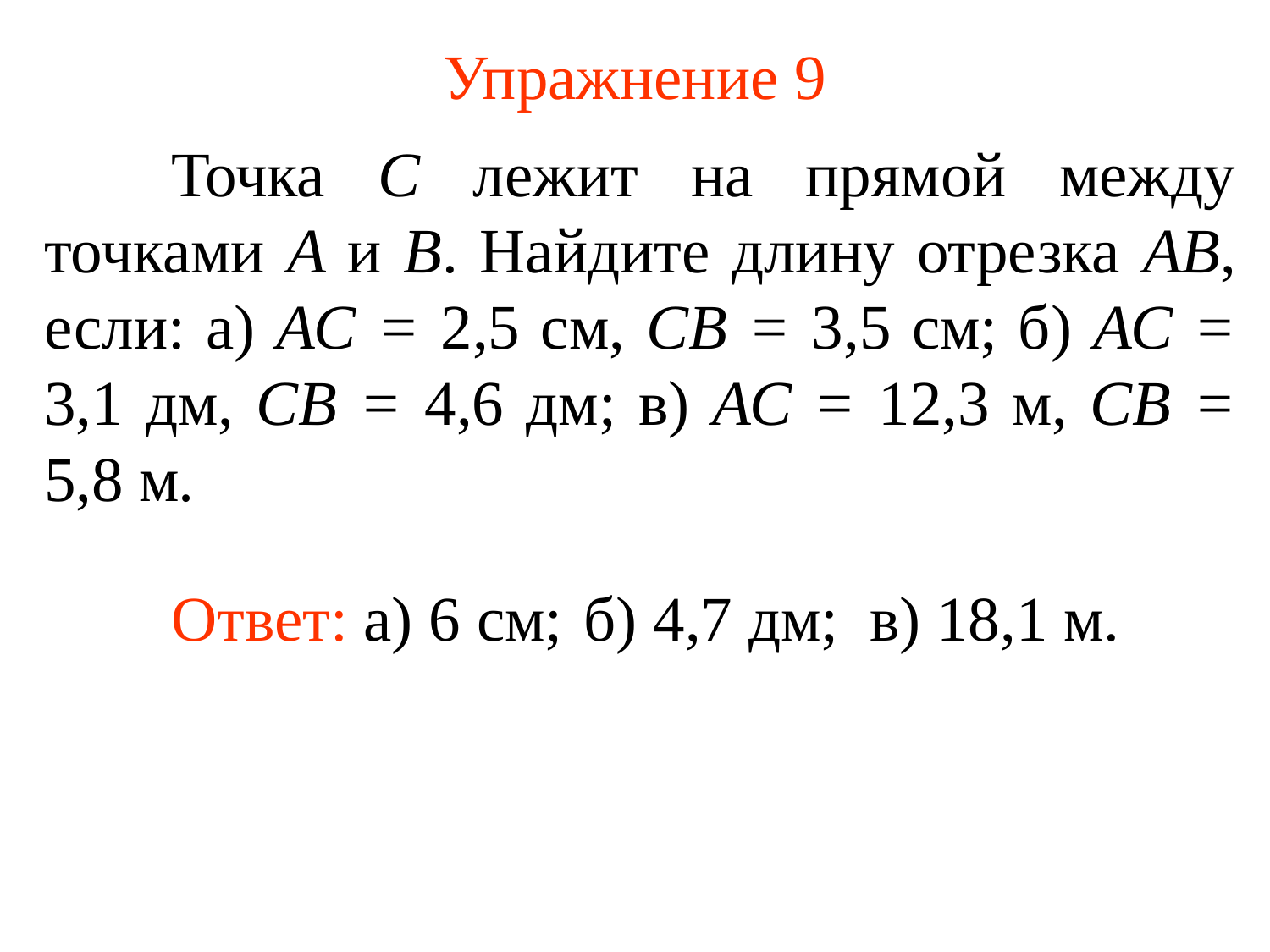

# Упражнение 9
	Точка С лежит на прямой между точками А и В. Найдите длину отрезка АВ, если: а) АС = 2,5 см, СВ = 3,5 см; б) АС = 3,1 дм, СВ = 4,6 дм; в) АС = 12,3 м, СВ = 5,8 м.
Ответ: а) 6 см;
б) 4,7 дм;
в) 18,1 м.